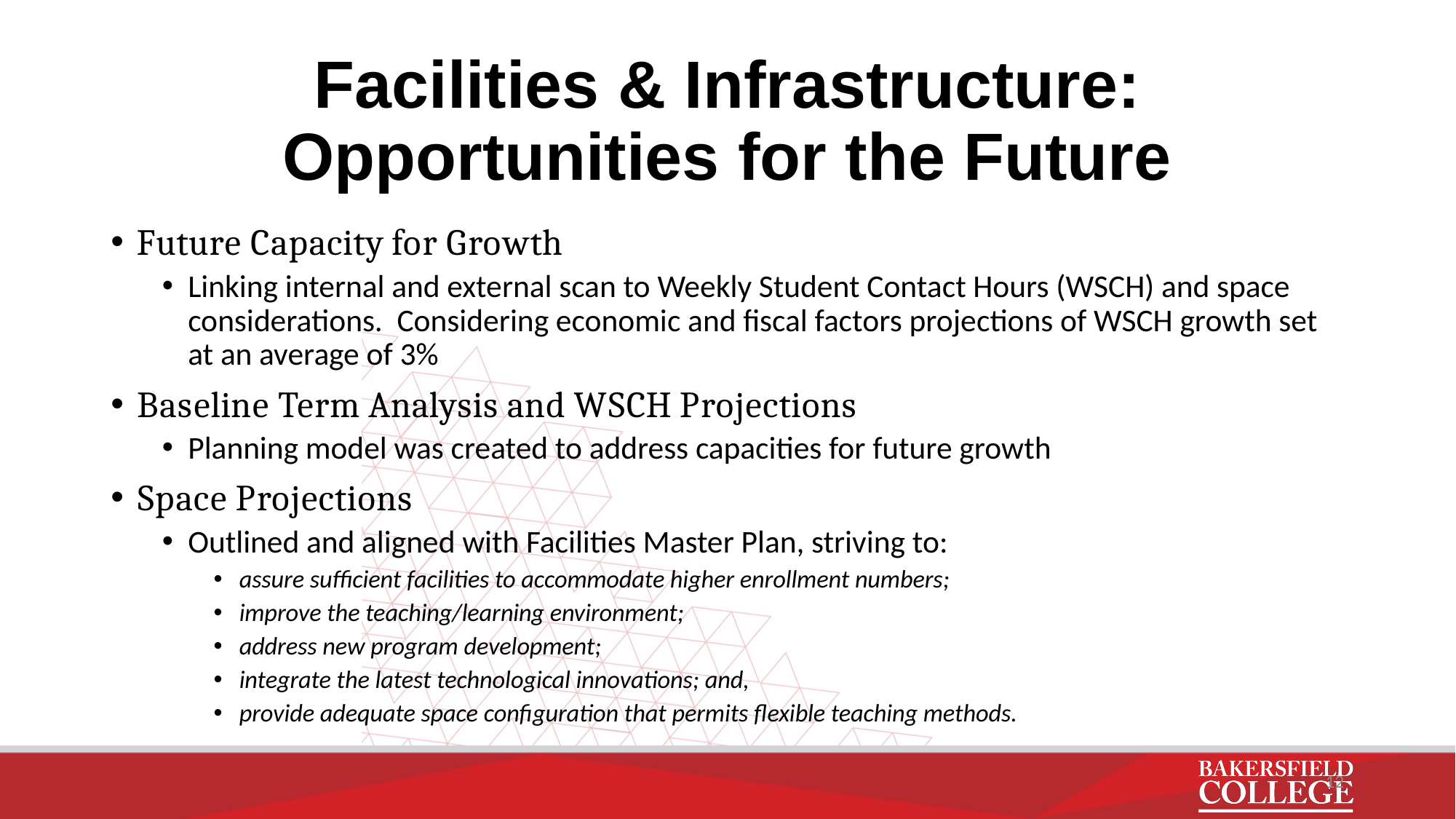

# Facilities & Infrastructure: Opportunities for the Future
Future Capacity for Growth
Linking internal and external scan to Weekly Student Contact Hours (WSCH) and space considerations.  Considering economic and fiscal factors projections of WSCH growth set at an average of 3%
Baseline Term Analysis and WSCH Projections
Planning model was created to address capacities for future growth
Space Projections
Outlined and aligned with Facilities Master Plan, striving to:
assure sufficient facilities to accommodate higher enrollment numbers;
improve the teaching/learning environment;
address new program development;
integrate the latest technological innovations; and,
provide adequate space configuration that permits flexible teaching methods.

12